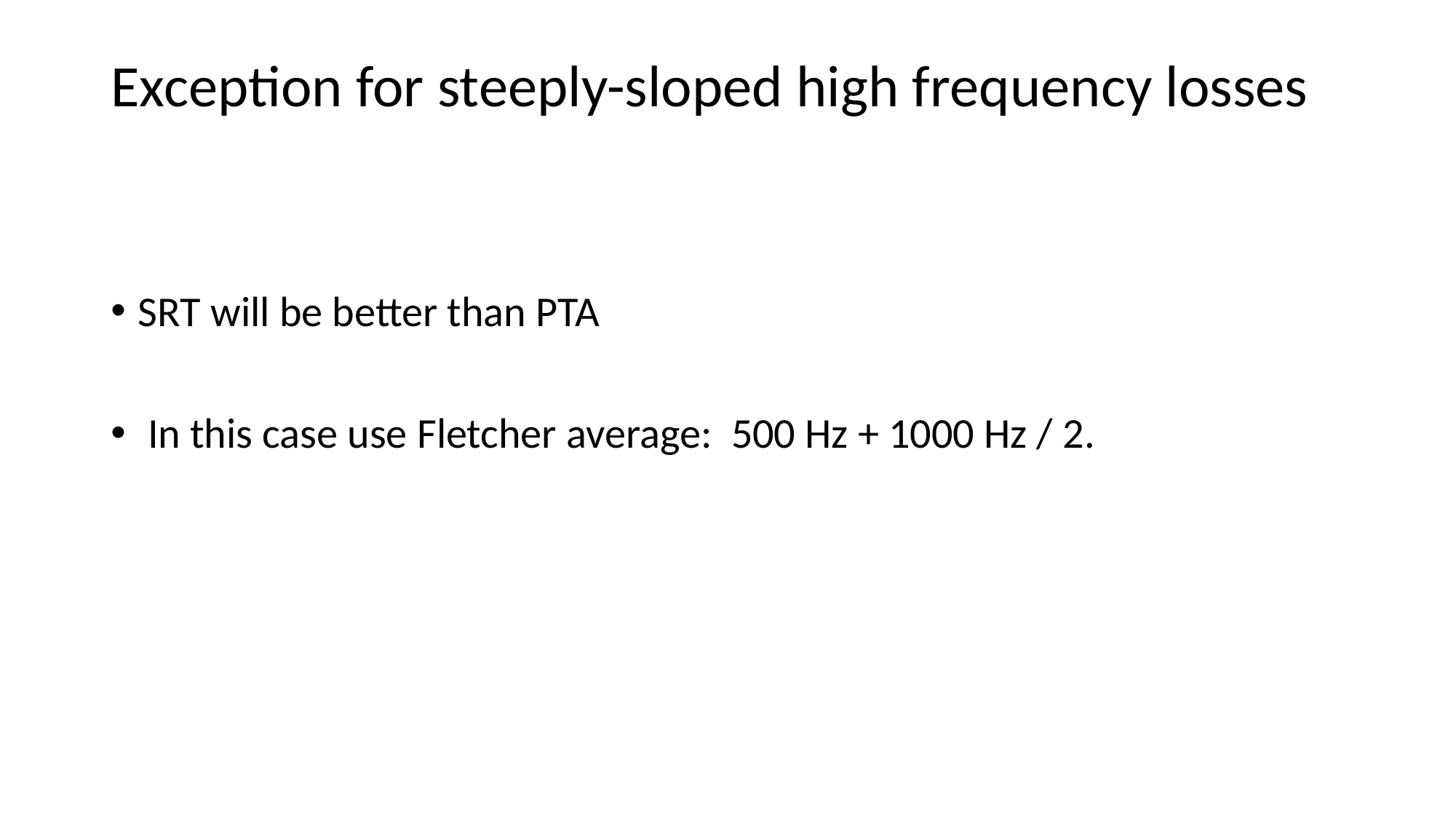

# Exception for steeply-sloped high frequency losses

SRT will be better than PTA

 In this case use Fletcher average:  500 Hz + 1000 Hz / 2.